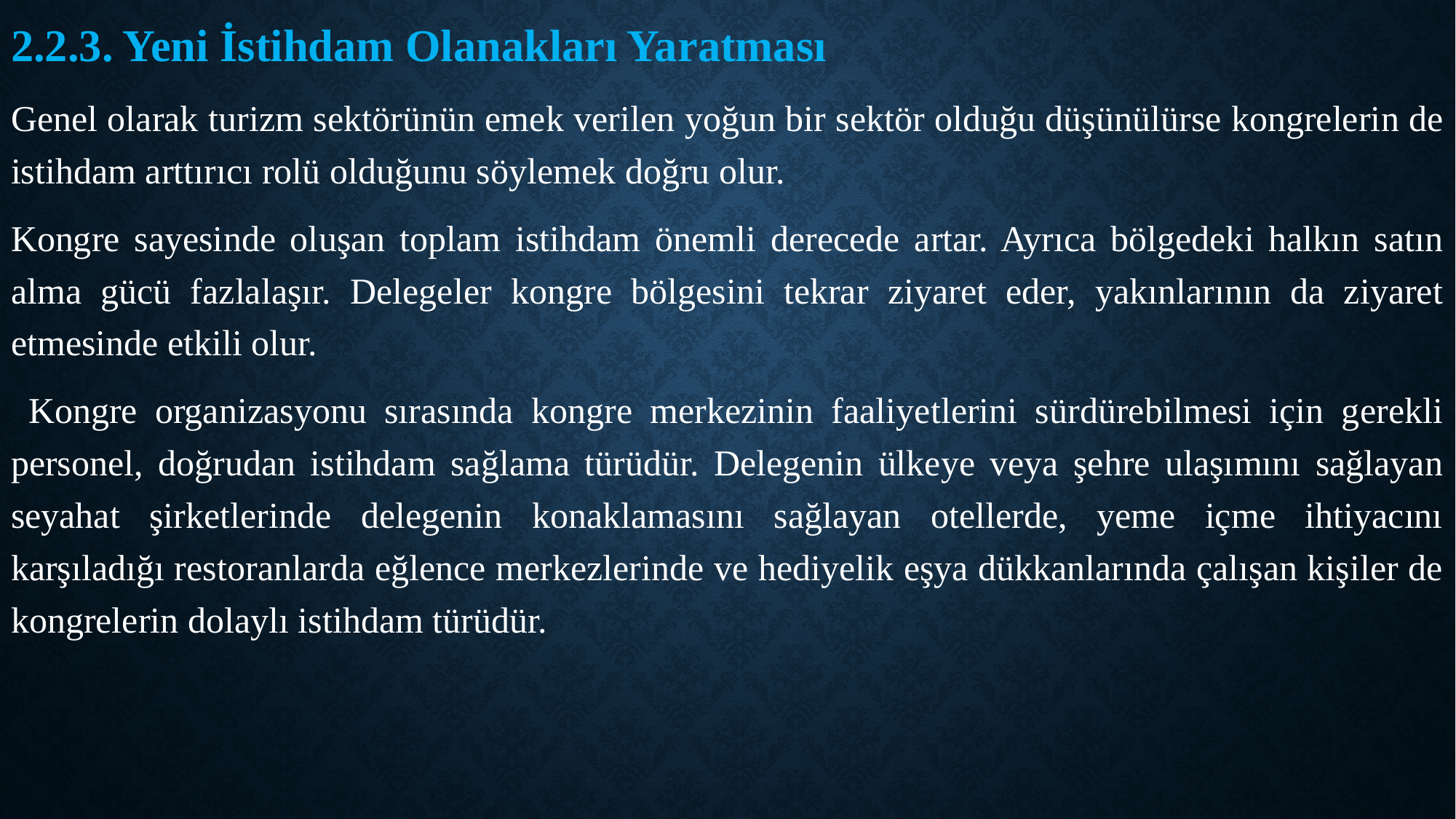

2.2.3. Yeni İstihdam Olanakları Yaratması
Genel olarak turizm sektörünün emek verilen yoğun bir sektör olduğu düşünülürse kongrelerin de istihdam arttırıcı rolü olduğunu söylemek doğru olur.
Kongre sayesinde oluşan toplam istihdam önemli derecede artar. Ayrıca bölgedeki halkın satın alma gücü fazlalaşır. Delegeler kongre bölgesini tekrar ziyaret eder, yakınlarının da ziyaret etmesinde etkili olur.
 Kongre organizasyonu sırasında kongre merkezinin faaliyetlerini sürdürebilmesi için gerekli personel, doğrudan istihdam sağlama türüdür. Delegenin ülkeye veya şehre ulaşımını sağlayan seyahat şirketlerinde delegenin konaklamasını sağlayan otellerde, yeme içme ihtiyacını karşıladığı restoranlarda eğlence merkezlerinde ve hediyelik eşya dükkanlarında çalışan kişiler de kongrelerin dolaylı istihdam türüdür.